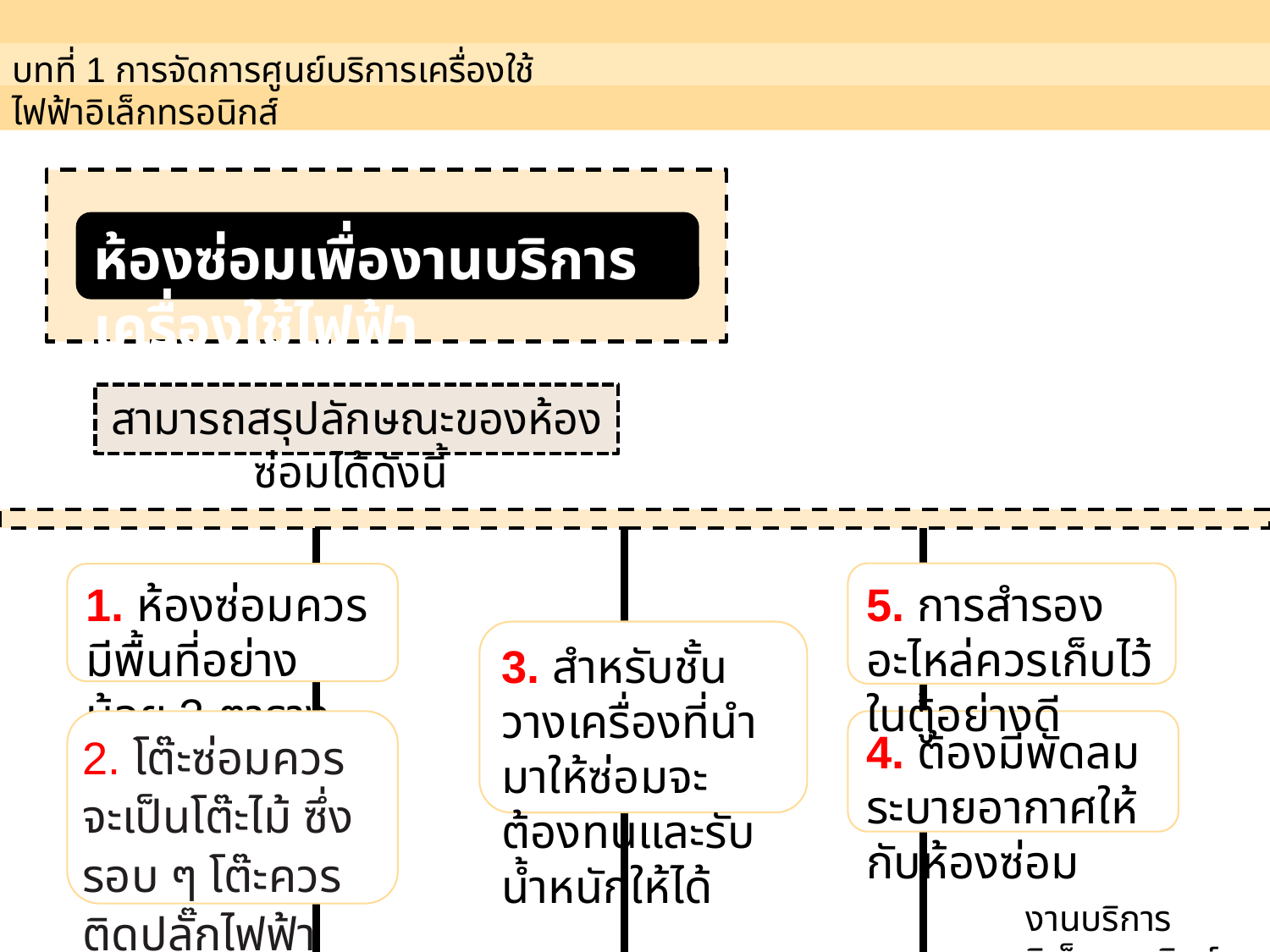

บทที่ 1 การจัดการศูนย์บริการเครื่องใช้ไฟฟ้าอิเล็กทรอนิกส์

ห้องซ่อมเพื่องานบริการเครื่องใช้ไฟฟ้า
สามารถสรุปลักษณะของห้องซ่อมได้ดังนี้

5. การสำรองอะไหล่ควรเก็บไว้ในตู้อย่างดี
1. ห้องซ่อมควรมีพื้นที่อย่างน้อย 2 ตารางเมตร
3. สำหรับชั้นวางเครื่องที่นำมาให้ซ่อมจะต้องทนและรับน้ำหนักให้ได้

4. ต้องมีพัดลมระบายอากาศให้กับห้องซ่อม
2. โต๊ะซ่อมควรจะเป็นโต๊ะไม้ ซึ่งรอบ ๆ โต๊ะควรติดปลั๊กไฟฟ้า 200 VAC